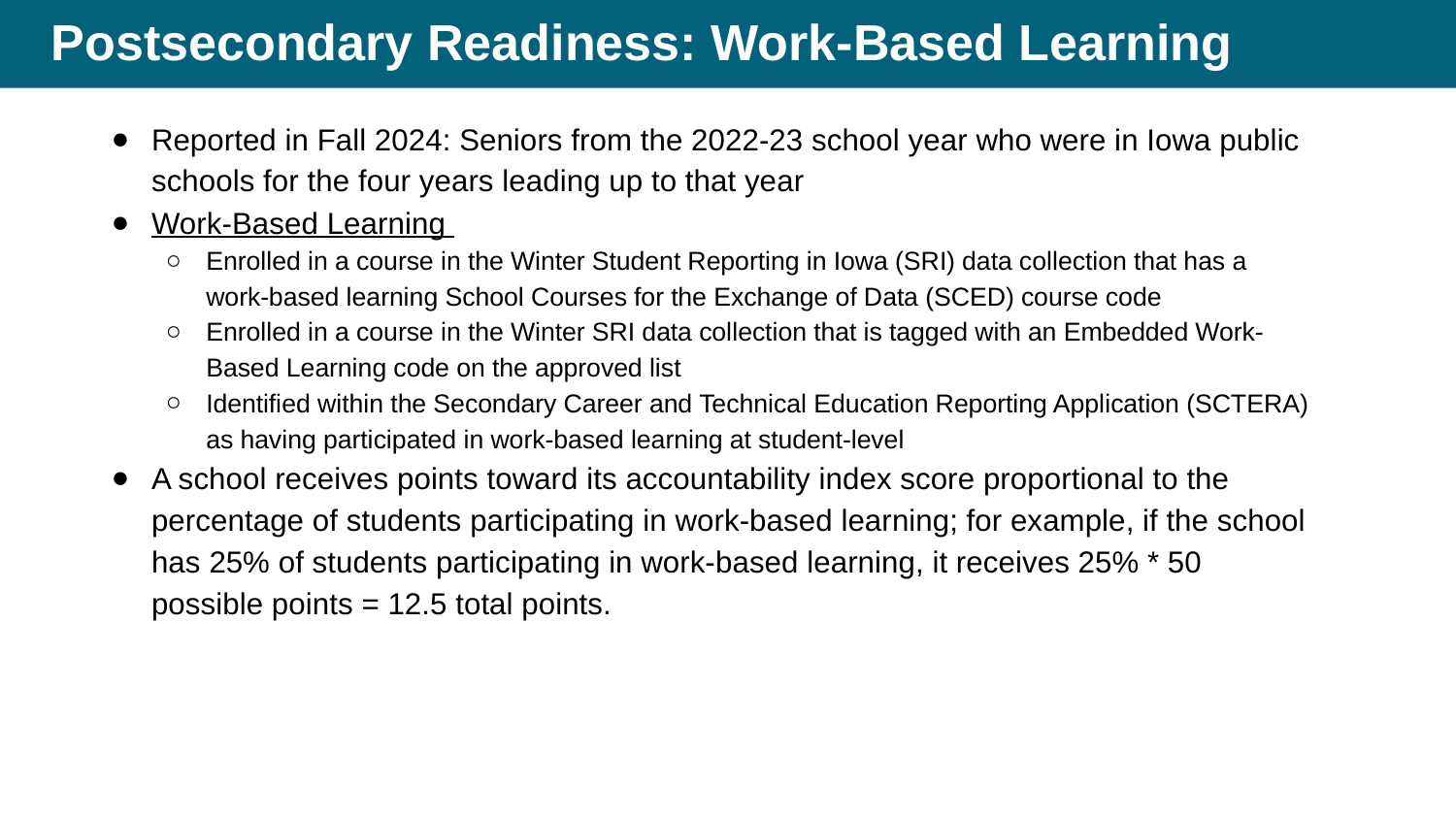

# Postsecondary Readiness: Work-Based Learning
Reported in Fall 2024: Seniors from the 2022-23 school year who were in Iowa public schools for the four years leading up to that year
Work-Based Learning
Enrolled in a course in the Winter Student Reporting in Iowa (SRI) data collection that has a work-based learning School Courses for the Exchange of Data (SCED) course code
Enrolled in a course in the Winter SRI data collection that is tagged with an Embedded Work-Based Learning code on the approved list
Identified within the Secondary Career and Technical Education Reporting Application (SCTERA) as having participated in work-based learning at student-level
A school receives points toward its accountability index score proportional to the percentage of students participating in work-based learning; for example, if the school has 25% of students participating in work-based learning, it receives 25% * 50 possible points = 12.5 total points.